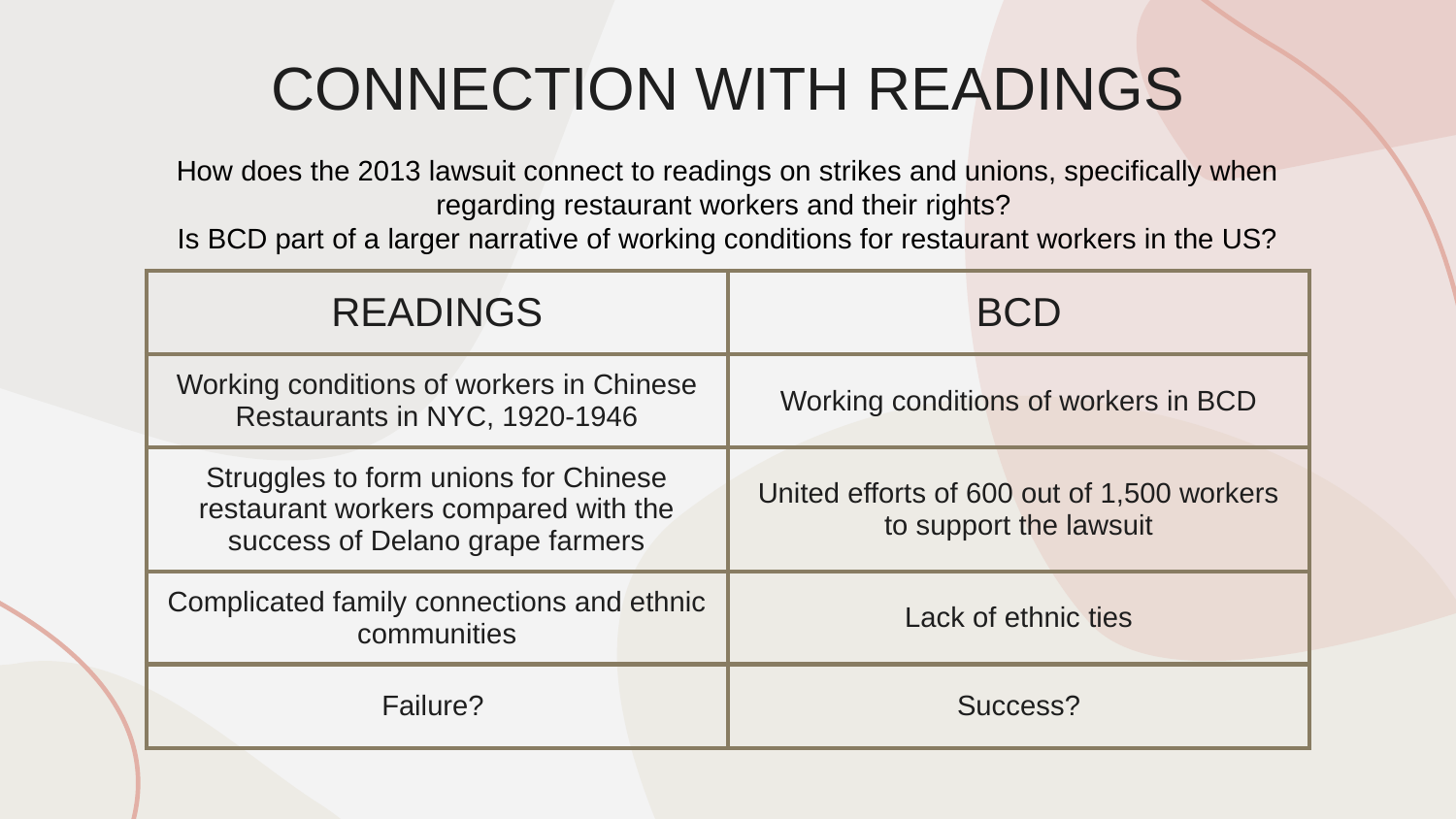

# CONNECTION WITH READINGS
How does the 2013 lawsuit connect to readings on strikes and unions, specifically when regarding restaurant workers and their rights?
Is BCD part of a larger narrative of working conditions for restaurant workers in the US?
| READINGS | BCD |
| --- | --- |
| Working conditions of workers in Chinese Restaurants in NYC, 1920-1946 | Working conditions of workers in BCD |
| Struggles to form unions for Chinese restaurant workers compared with the success of Delano grape farmers | United efforts of 600 out of 1,500 workers to support the lawsuit |
| Complicated family connections and ethnic communities | Lack of ethnic ties |
| Failure? | Success? |